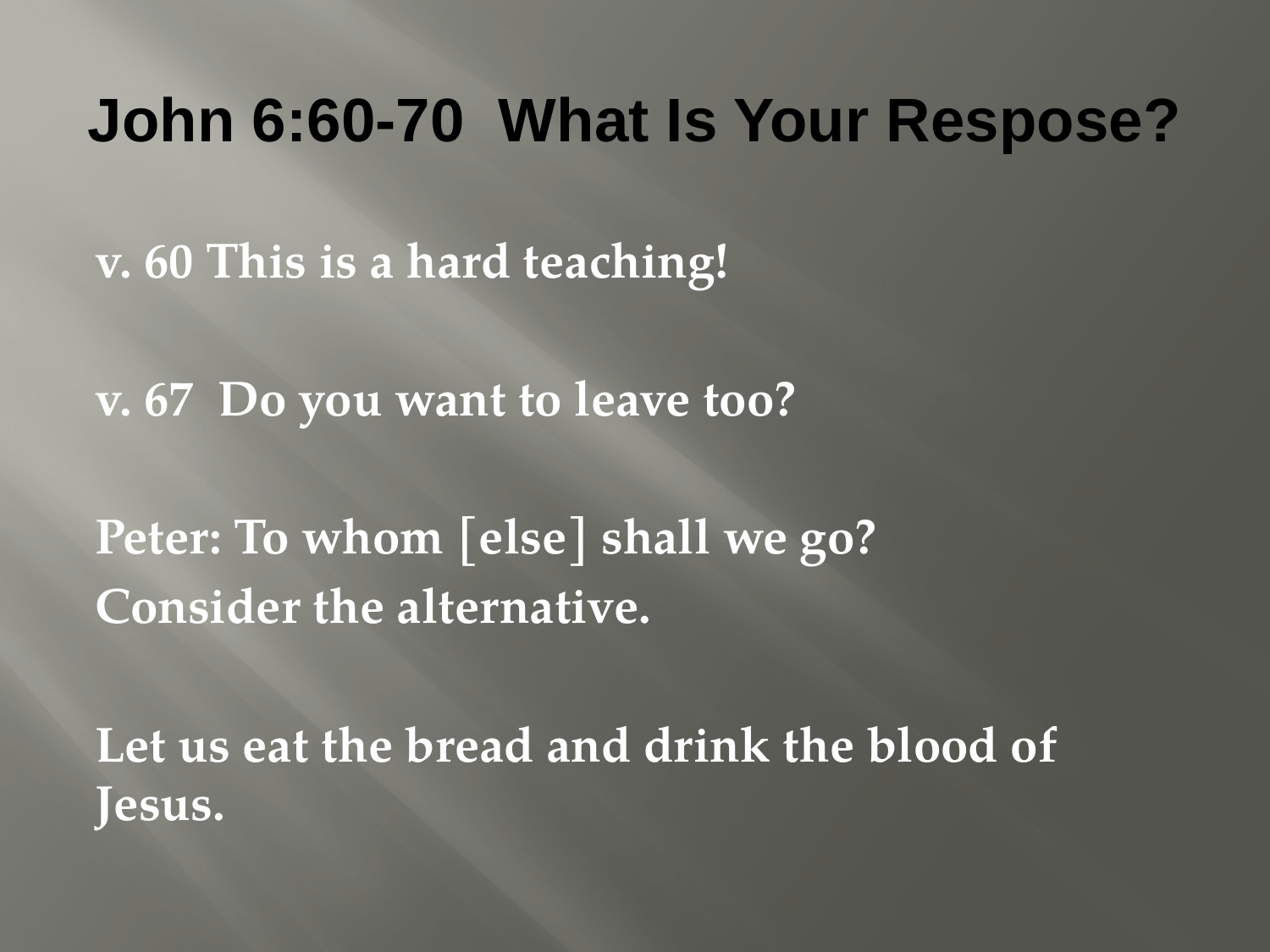

# John 6:60-70  What Is Your Respose?
v. 60 This is a hard teaching!

v. 67  Do you want to leave too?

Peter: To whom [else] shall we go?
Consider the alternative.

Let us eat the bread and drink the blood of Jesus.